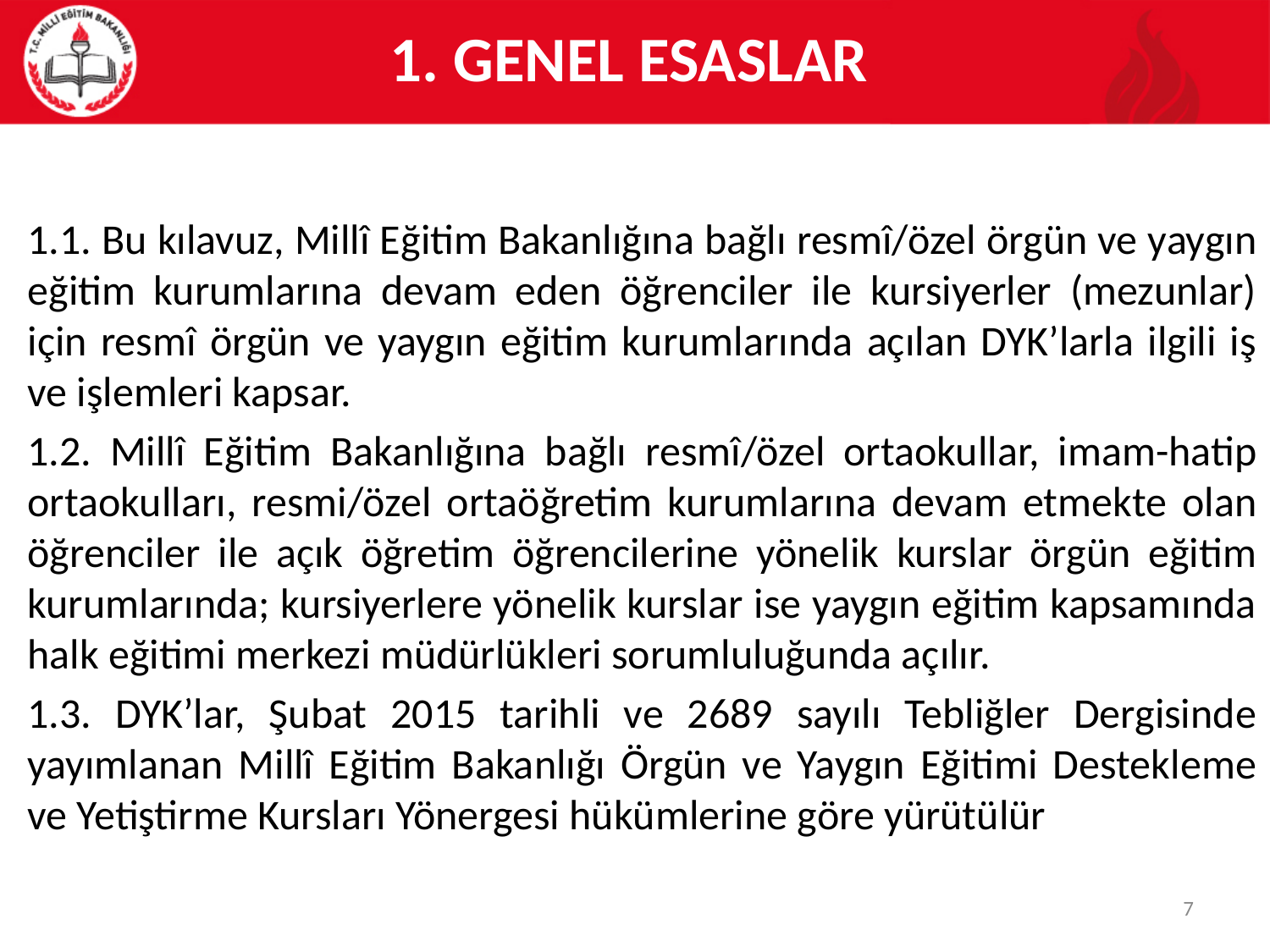

# 1. GENEL ESASLAR

1.1. Bu kılavuz, Millî Eğitim Bakanlığına bağlı resmî/özel örgün ve yaygın eğitim kurumlarına devam eden öğrenciler ile kursiyerler (mezunlar) için resmî örgün ve yaygın eğitim kurumlarında açılan DYK’larla ilgili iş ve işlemleri kapsar.
1.2. Millî Eğitim Bakanlığına bağlı resmî/özel ortaokullar, imam-hatip ortaokulları, resmi/özel ortaöğretim kurumlarına devam etmekte olan öğrenciler ile açık öğretim öğrencilerine yönelik kurslar örgün eğitim kurumlarında; kursiyerlere yönelik kurslar ise yaygın eğitim kapsamında halk eğitimi merkezi müdürlükleri sorumluluğunda açılır.
1.3. DYK’lar, Şubat 2015 tarihli ve 2689 sayılı Tebliğler Dergisinde yayımlanan Millî Eğitim Bakanlığı Örgün ve Yaygın Eğitimi Destekleme ve Yetiştirme Kursları Yönergesi hükümlerine göre yürütülür
7